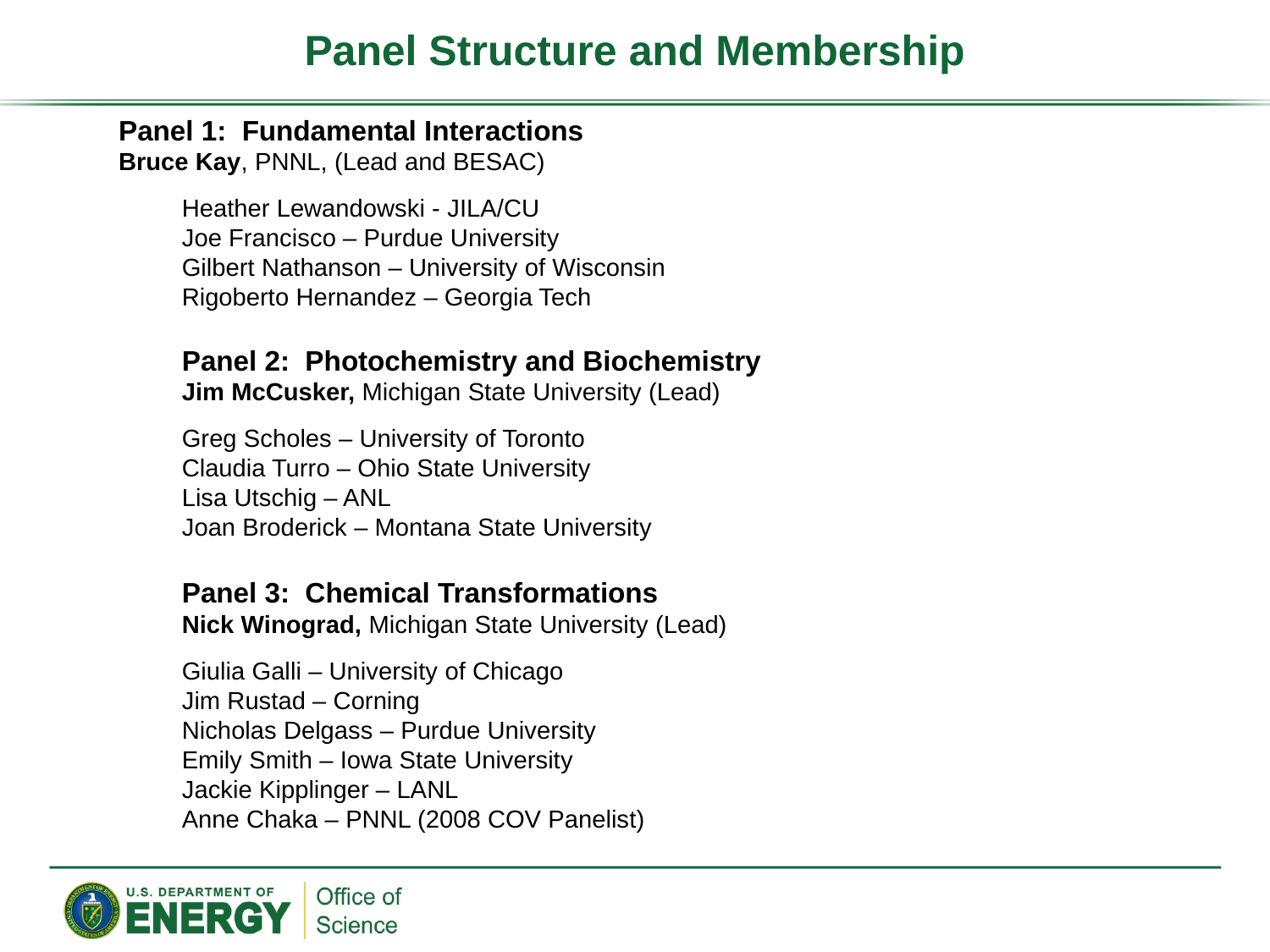

# Panel Structure and Membership
Panel 1:  Fundamental Interactions
Bruce Kay, PNNL, (Lead and BESAC)

Heather Lewandowski - JILA/CU
Joe Francisco – Purdue University
Gilbert Nathanson – University of Wisconsin
Rigoberto Hernandez – Georgia Tech

Panel 2:  Photochemistry and Biochemistry
Jim McCusker, Michigan State University (Lead)

Greg Scholes – University of Toronto
Claudia Turro – Ohio State University
Lisa Utschig – ANL
Joan Broderick – Montana State University

Panel 3:  Chemical Transformations
Nick Winograd, Michigan State University (Lead)

Giulia Galli – University of Chicago
Jim Rustad – Corning
Nicholas Delgass – Purdue University
Emily Smith – Iowa State University
Jackie Kipplinger – LANL
Anne Chaka – PNNL (2008 COV Panelist)